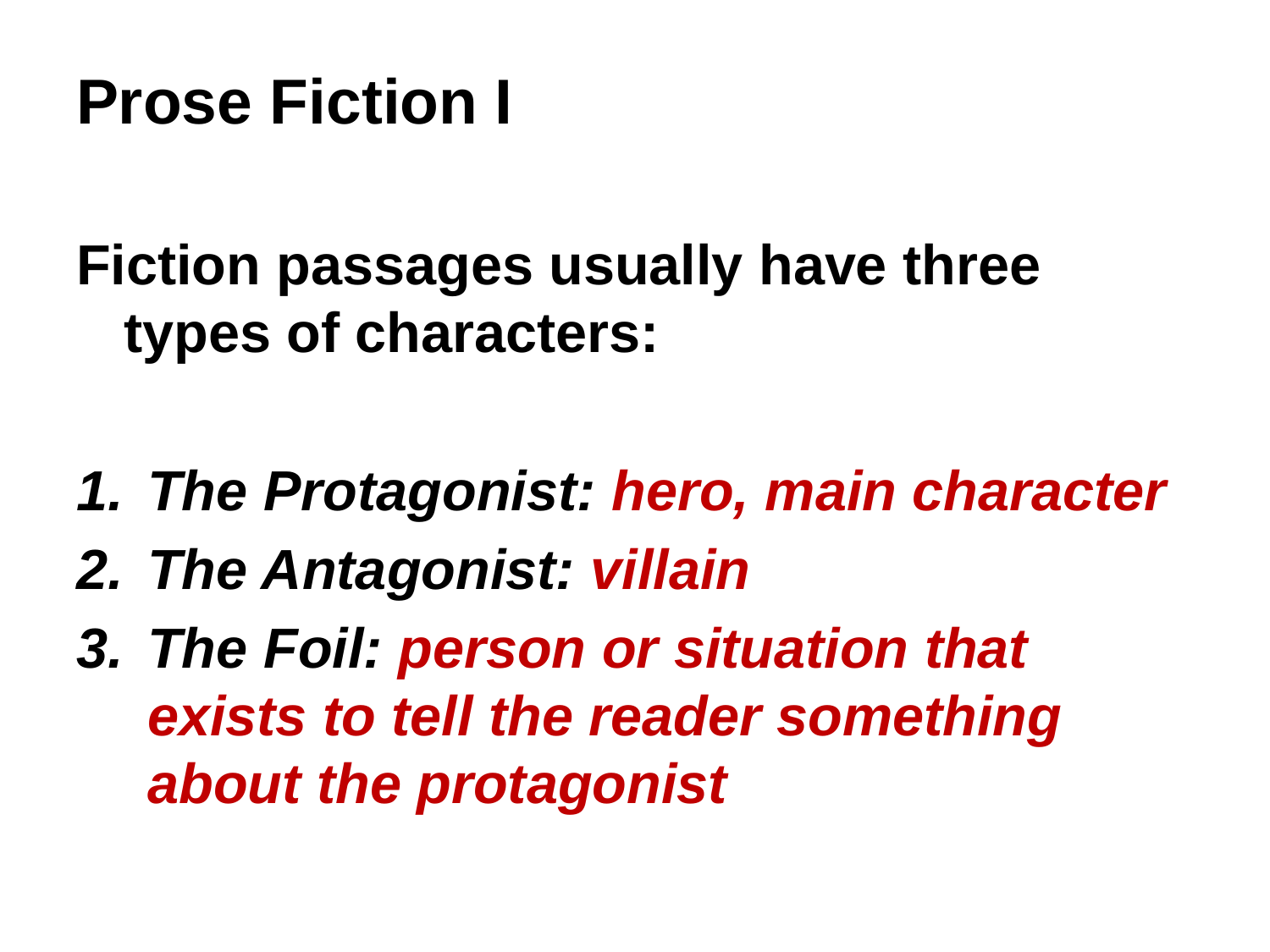

# Prose Fiction I
Fiction passages usually have three types of characters:

The Protagonist: hero, main character
The Antagonist: villain
The Foil: person or situation that exists to tell the reader something about the protagonist